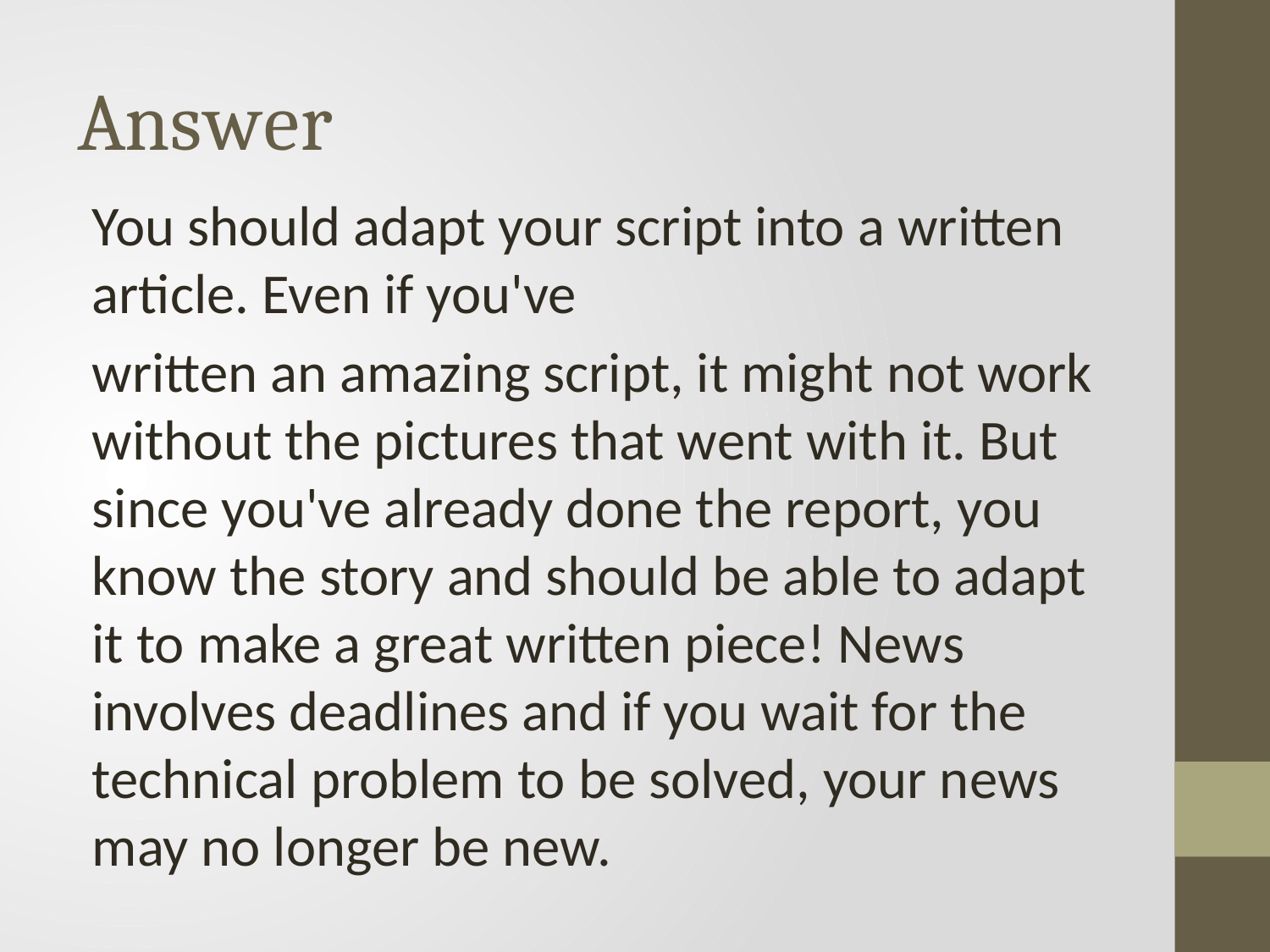

# Answer
You should adapt your script into a written article. Even if you've
written an amazing script, it might not work without the pictures that went with it. But since you've already done the report, you know the story and should be able to adapt it to make a great written piece! News involves deadlines and if you wait for the technical problem to be solved, your news may no longer be new.